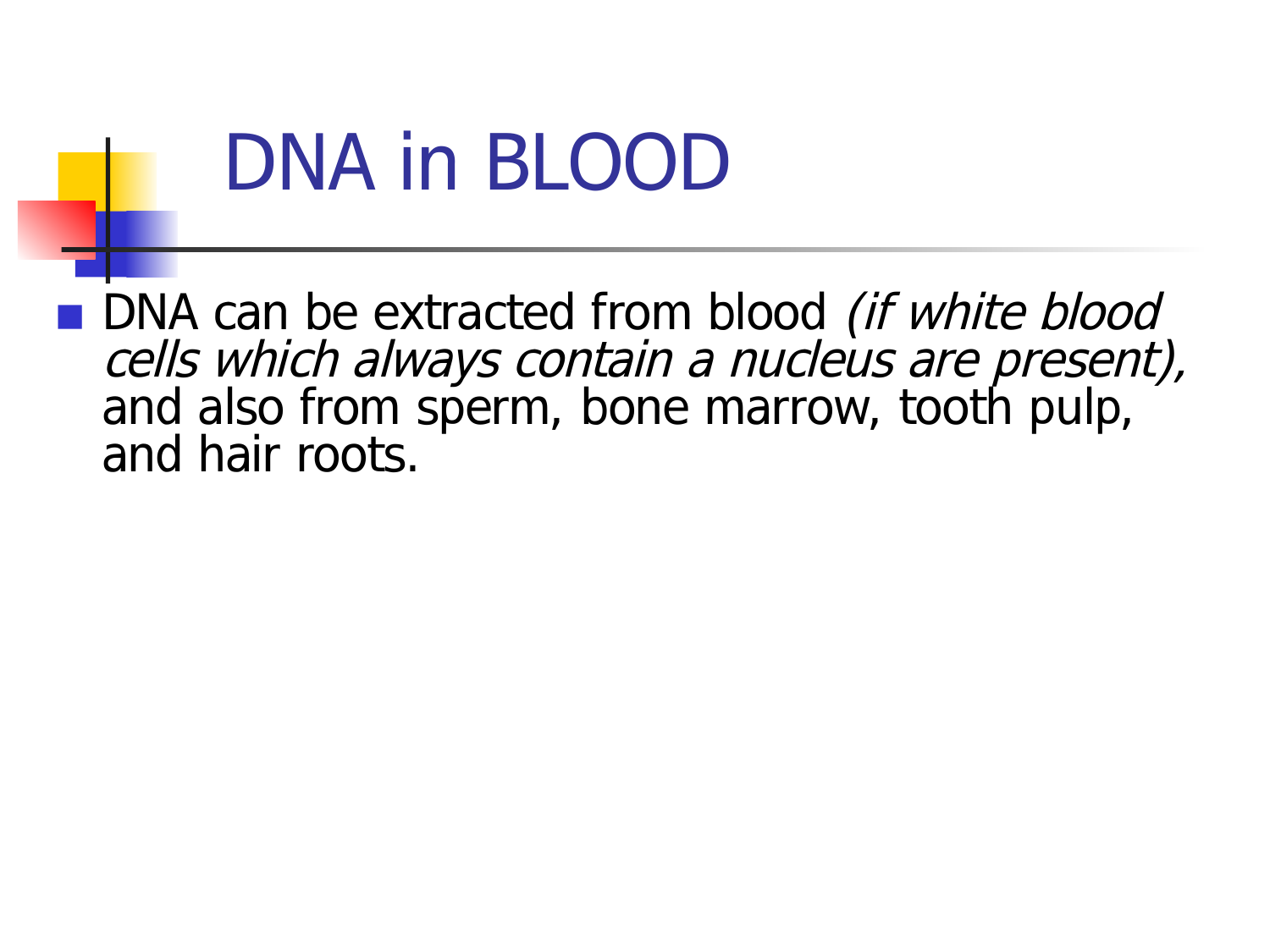

# DNA in BLOOD
DNA can be extracted from blood (if white blood cells which always contain a nucleus are present), and also from sperm, bone marrow, tooth pulp, and hair roots.